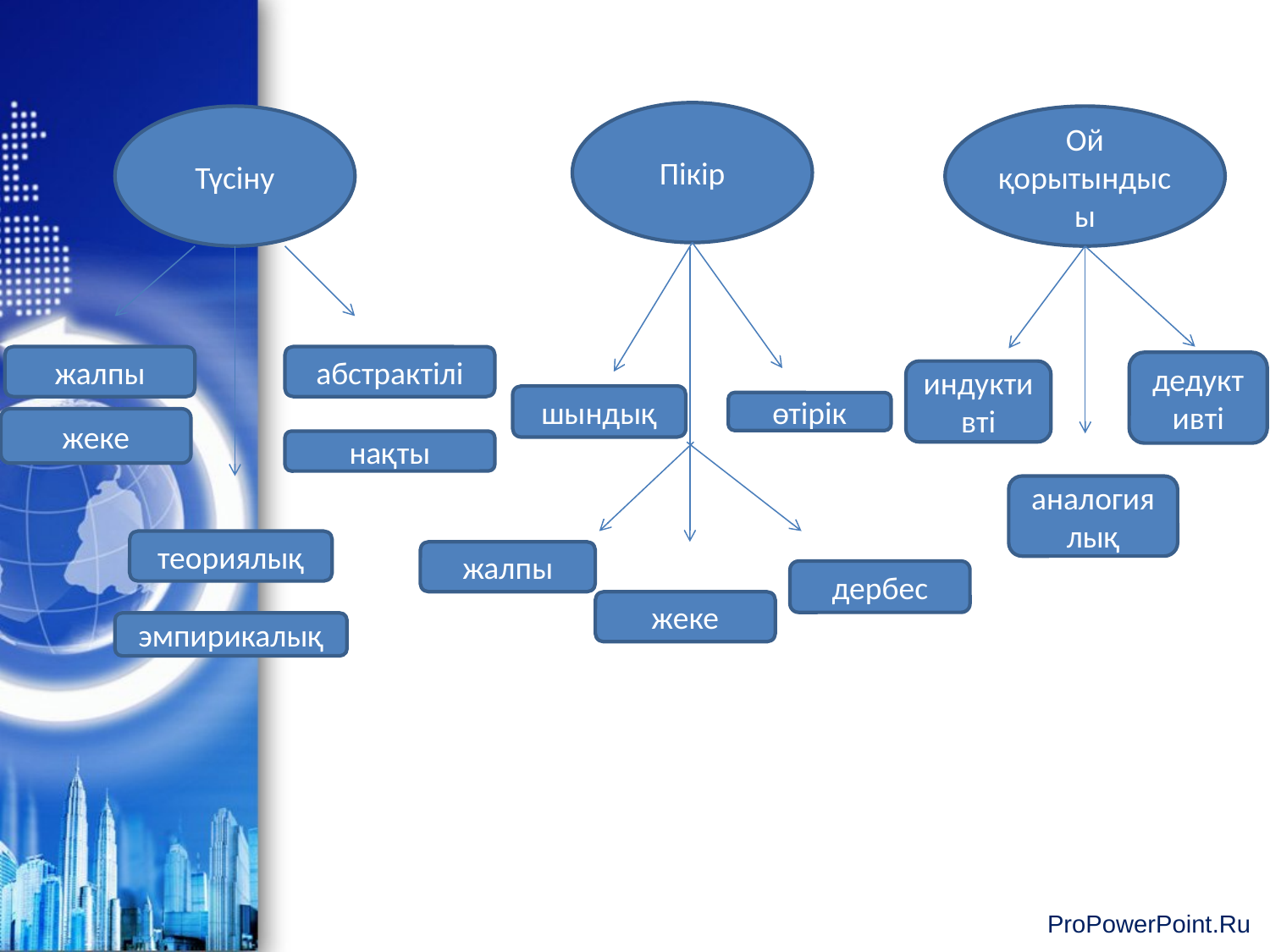

Пікір
Түсіну
Ой қорытындысы
жалпы
абстрактілі
дедуктивті
индуктивті
шындық
өтірік
жеке
нақты
аналогиялық
теориялық
жалпы
дербес
жеке
эмпирикалық